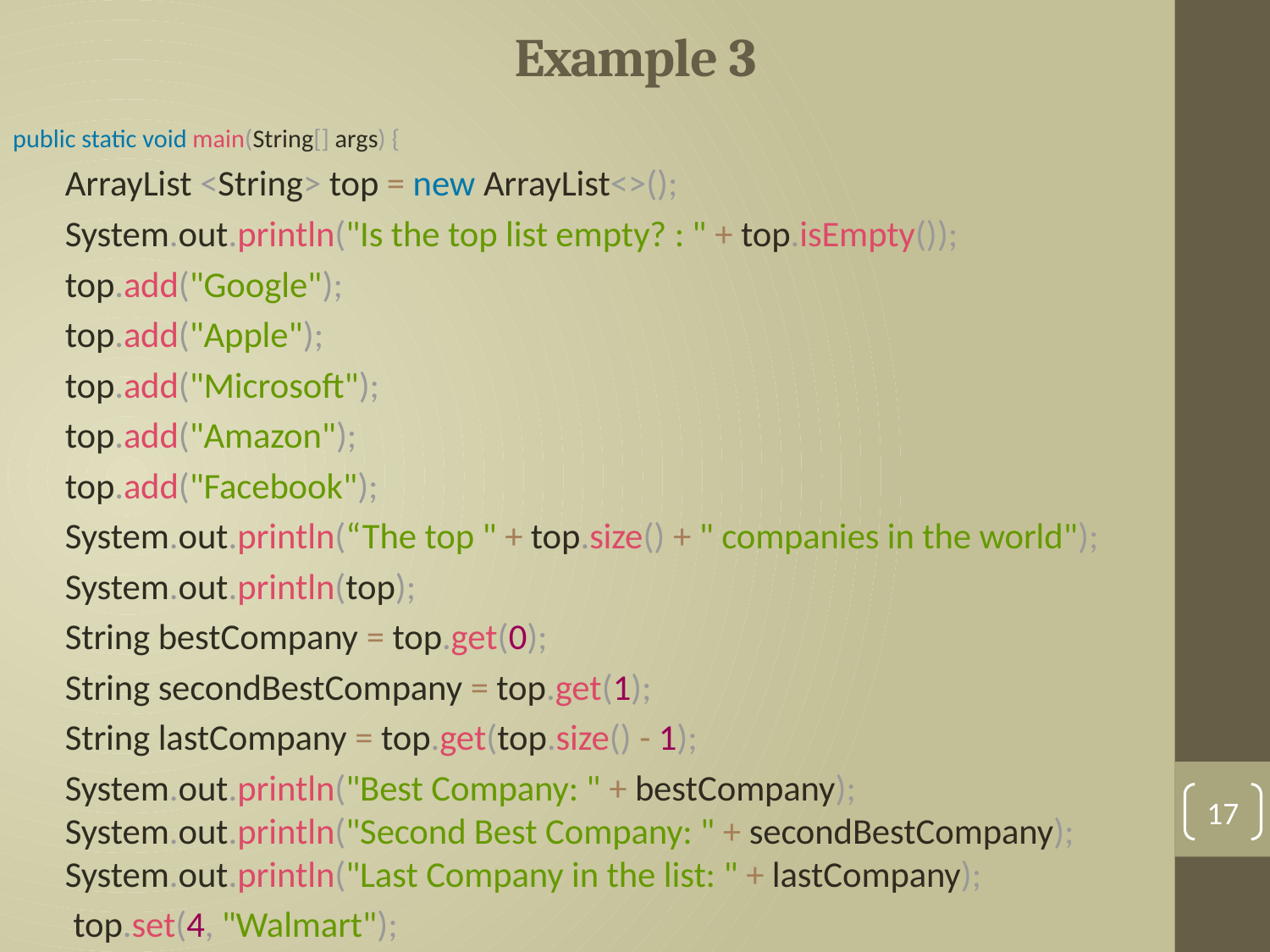

# Example 3
public static void main(String[] args) {
ArrayList <String> top = new ArrayList<>();
System.out.println("Is the top list empty? : " + top.isEmpty());
top.add("Google");
top.add("Apple");
top.add("Microsoft");
top.add("Amazon");
top.add("Facebook");
System.out.println(“The top " + top.size() + " companies in the world");
System.out.println(top);
String bestCompany = top.get(0);
String secondBestCompany = top.get(1);
String lastCompany = top.get(top.size() - 1);
System.out.println("Best Company: " + bestCompany); System.out.println("Second Best Company: " + secondBestCompany); System.out.println("Last Company in the list: " + lastCompany);
 top.set(4, "Walmart");
System.out.println("Modified top companies list: " + top); }
17